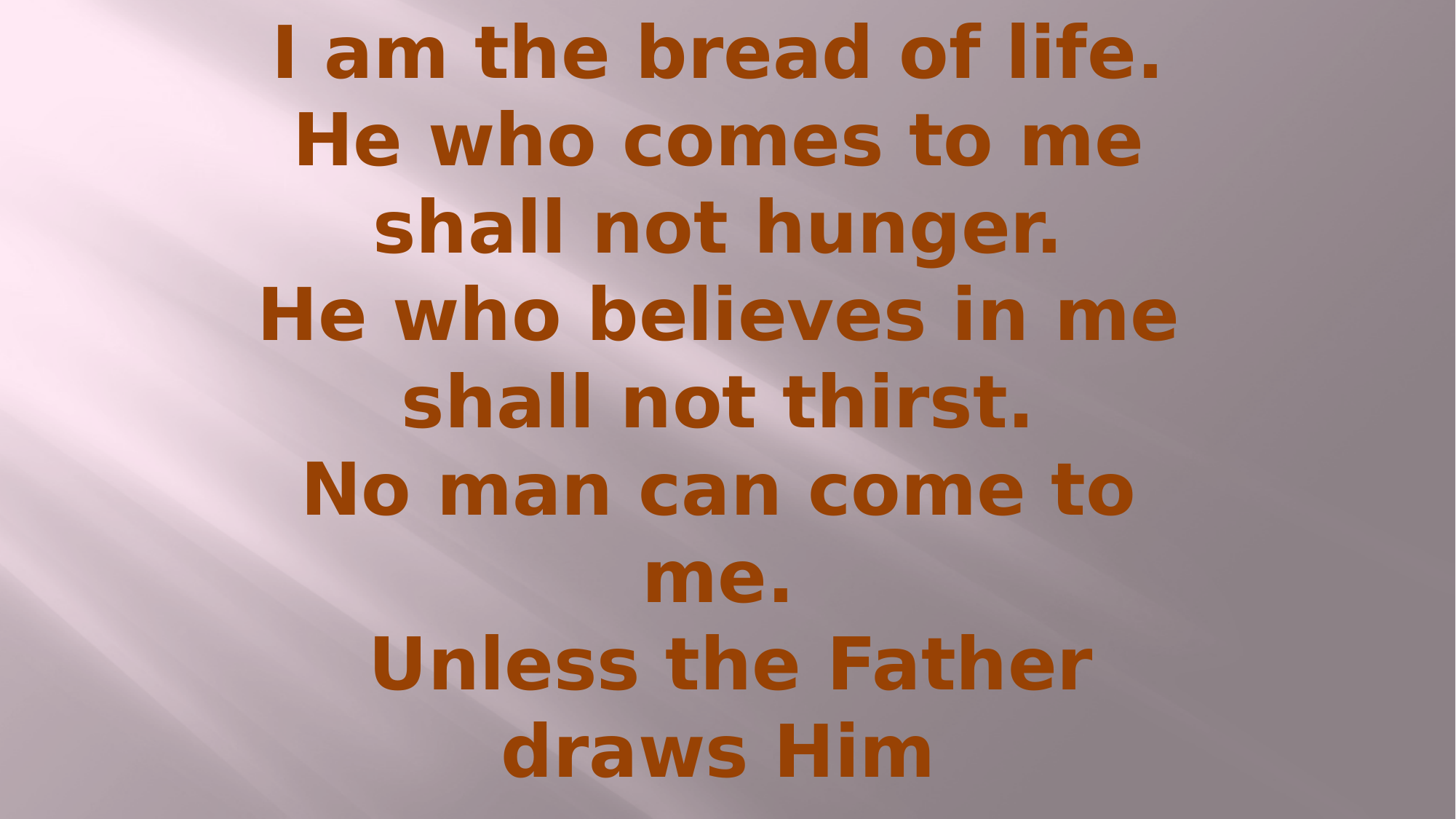

# I am the bread of life. He who comes to me shall not hunger. He who believes in me shall not thirst. No man can come to me. Unless the Father draws Him